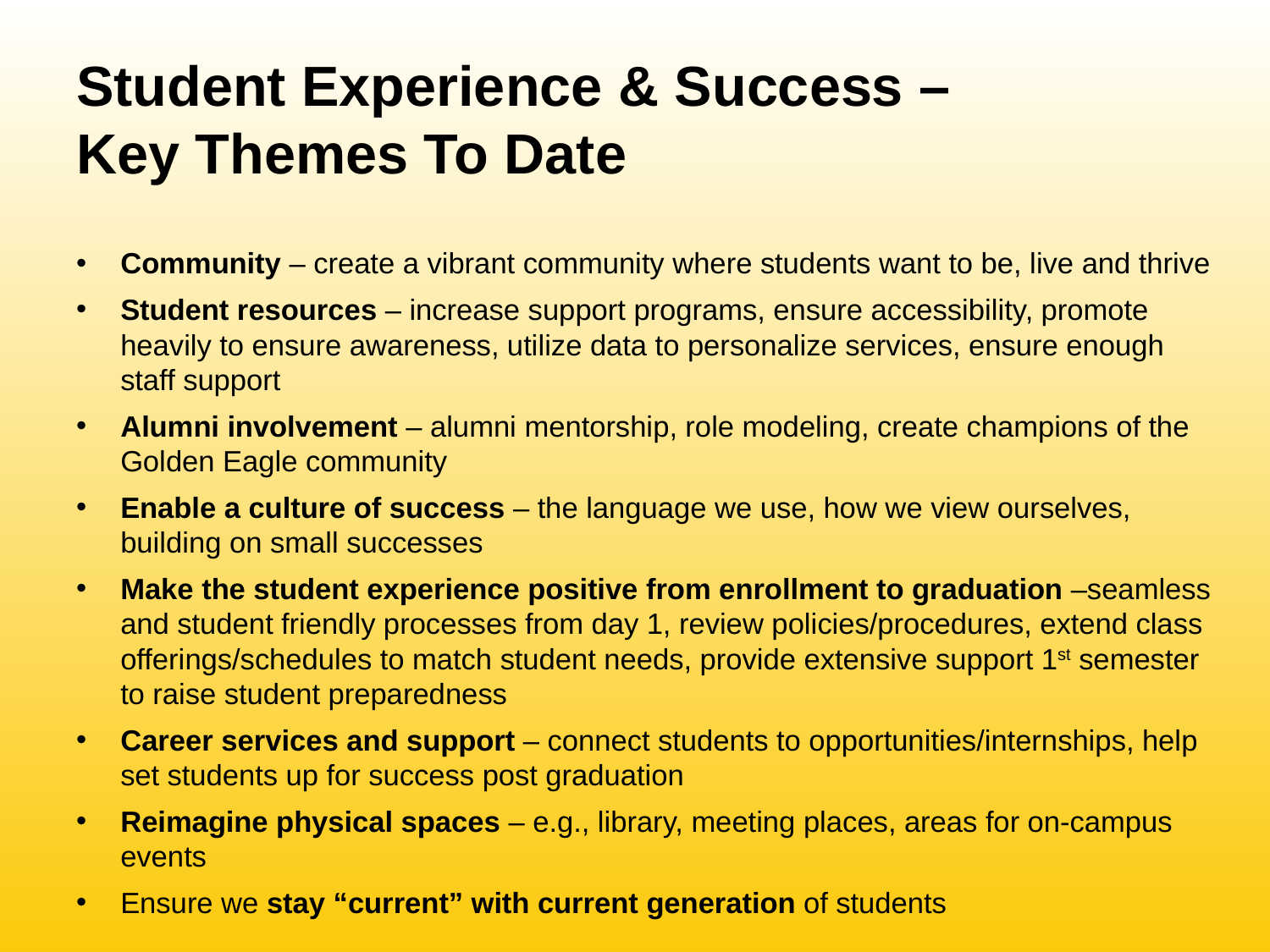

# Student Experience & Success – Key Themes To Date
Community – create a vibrant community where students want to be, live and thrive
Student resources – increase support programs, ensure accessibility, promote heavily to ensure awareness, utilize data to personalize services, ensure enough staff support
Alumni involvement – alumni mentorship, role modeling, create champions of the Golden Eagle community
Enable a culture of success – the language we use, how we view ourselves, building on small successes
Make the student experience positive from enrollment to graduation –seamless and student friendly processes from day 1, review policies/procedures, extend class offerings/schedules to match student needs, provide extensive support 1st semester to raise student preparedness
Career services and support – connect students to opportunities/internships, help set students up for success post graduation
Reimagine physical spaces – e.g., library, meeting places, areas for on-campus events
Ensure we stay “current” with current generation of students